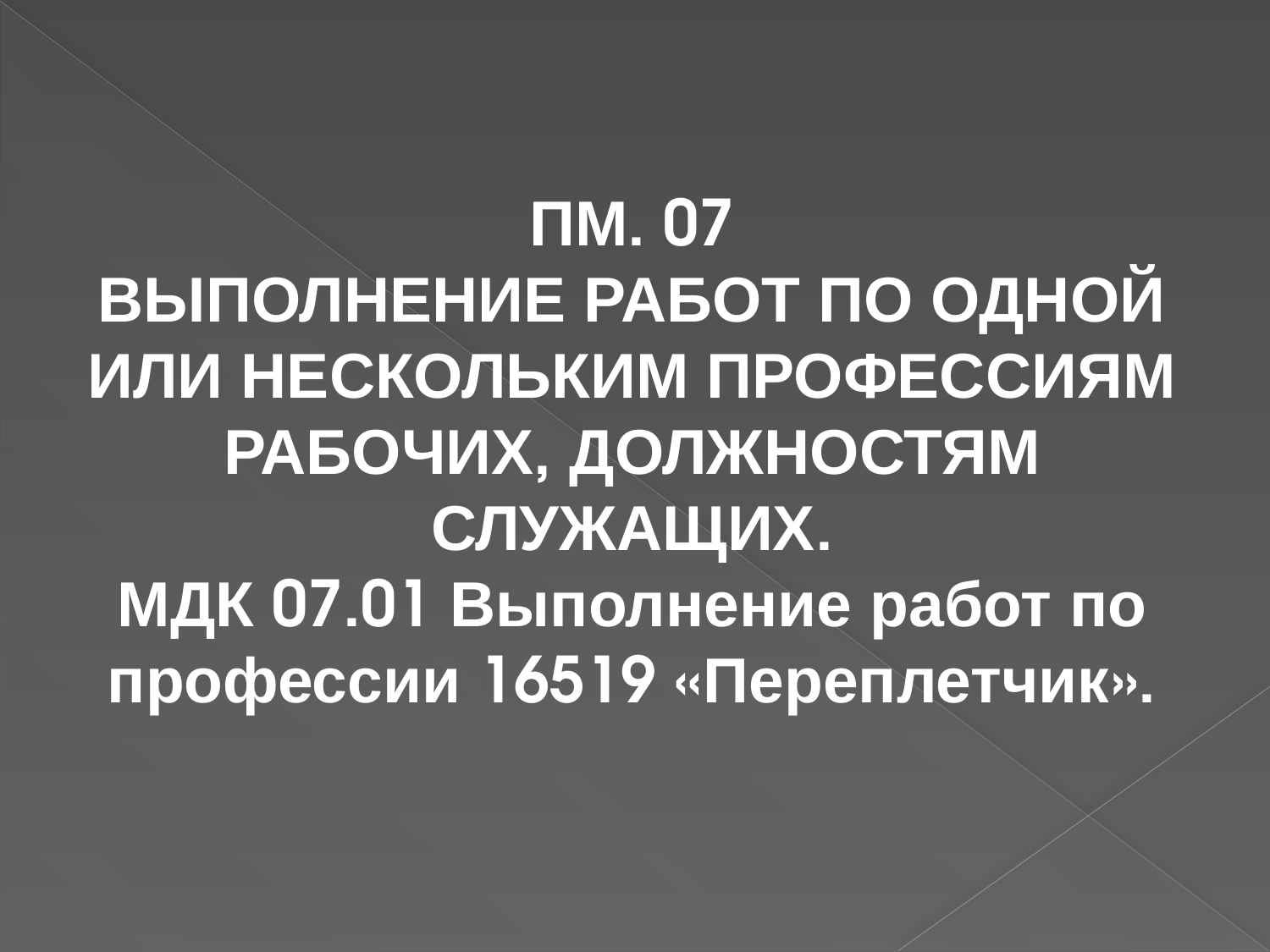

ПМ. 07
ВЫПОЛНЕНИЕ РАБОТ ПО ОДНОЙ ИЛИ НЕСКОЛЬКИМ ПРОФЕССИЯМ РАБОЧИХ, ДОЛЖНОСТЯМ СЛУЖАЩИХ.
МДК 07.01 Выполнение работ по профессии 16519 «Переплетчик».